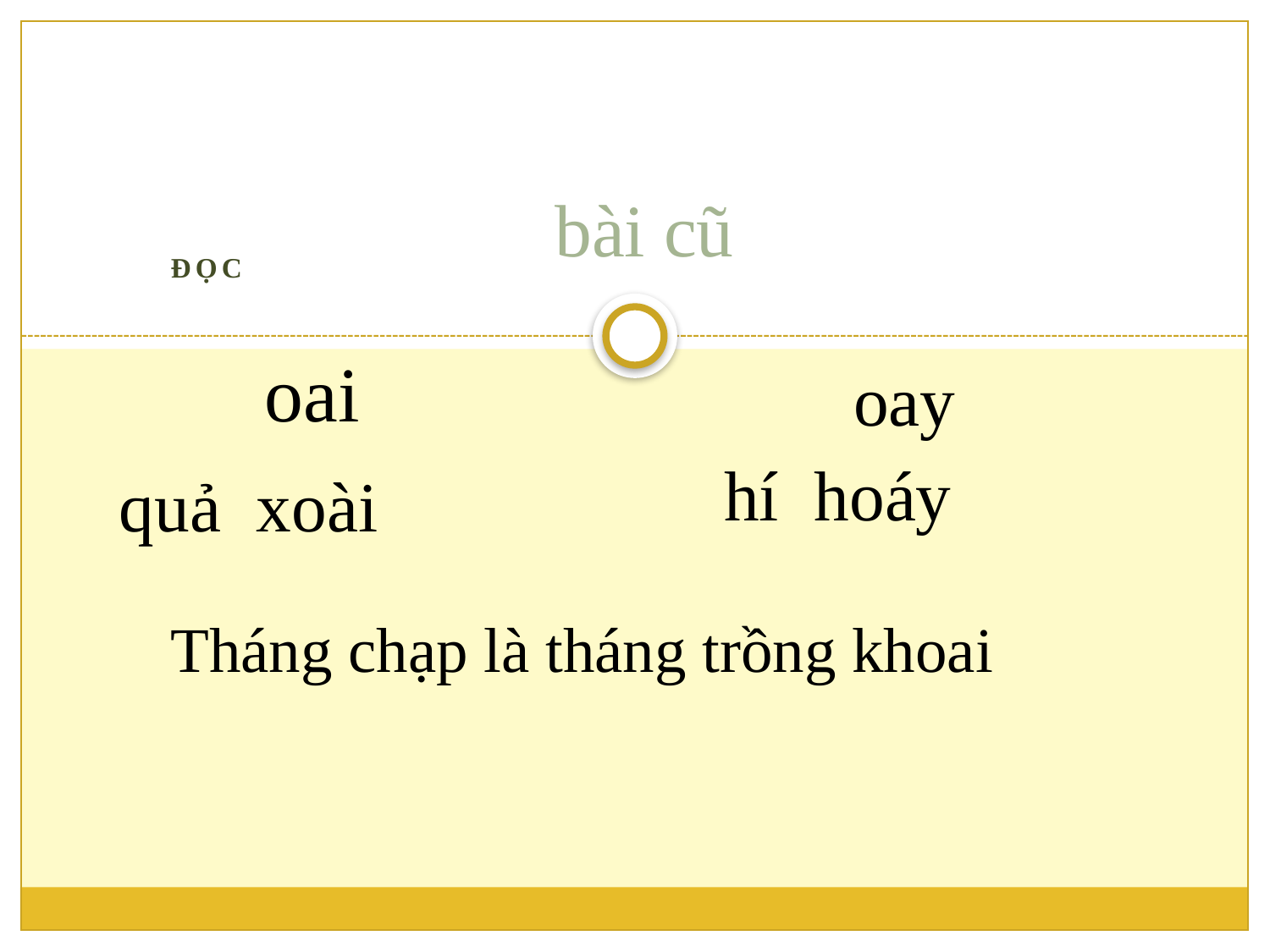

# bài cũ
Đọc
oai
oay
hí  hoáy
quả  xoài
Tháng chạp là tháng trồng khoai